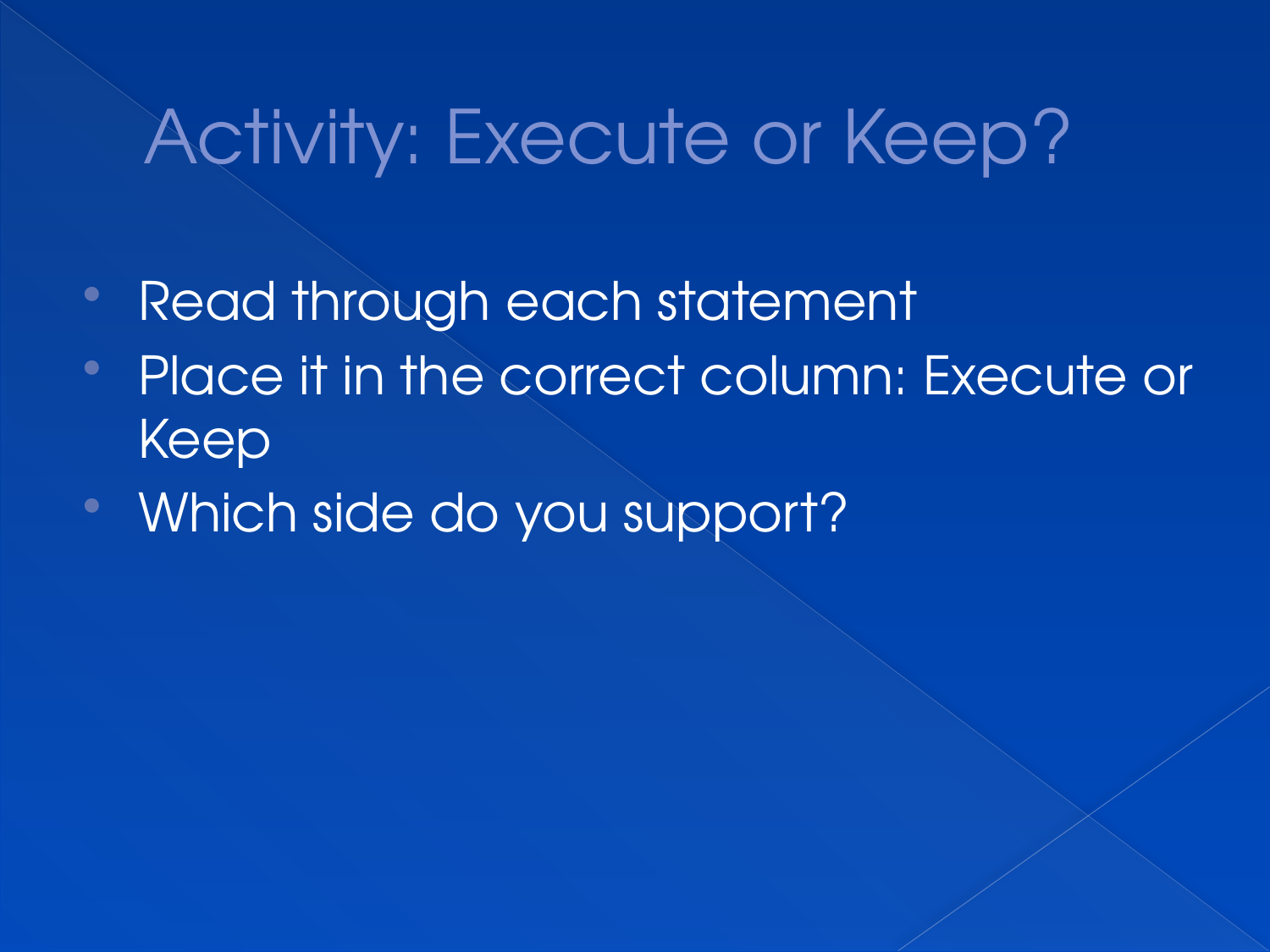

# Activity: Execute or Keep?
Read through each statement
Place it in the correct column: Execute or Keep
Which side do you support?